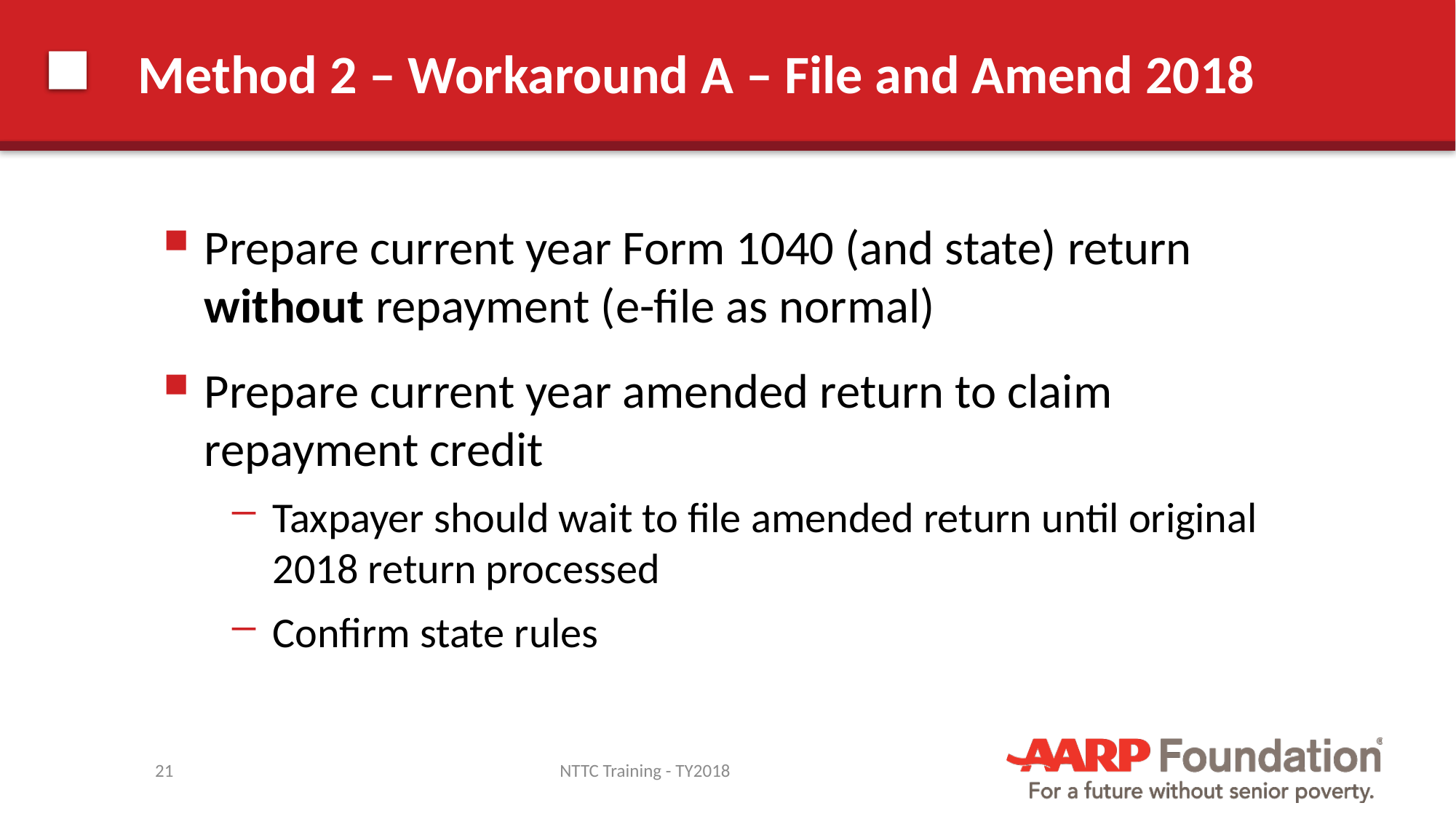

# Method 2 – Workaround A – File and Amend 2018
Prepare current year Form 1040 (and state) return without repayment (e-file as normal)
Prepare current year amended return to claim repayment credit
Taxpayer should wait to file amended return until original 2018 return processed
Confirm state rules
21
NTTC Training - TY2018